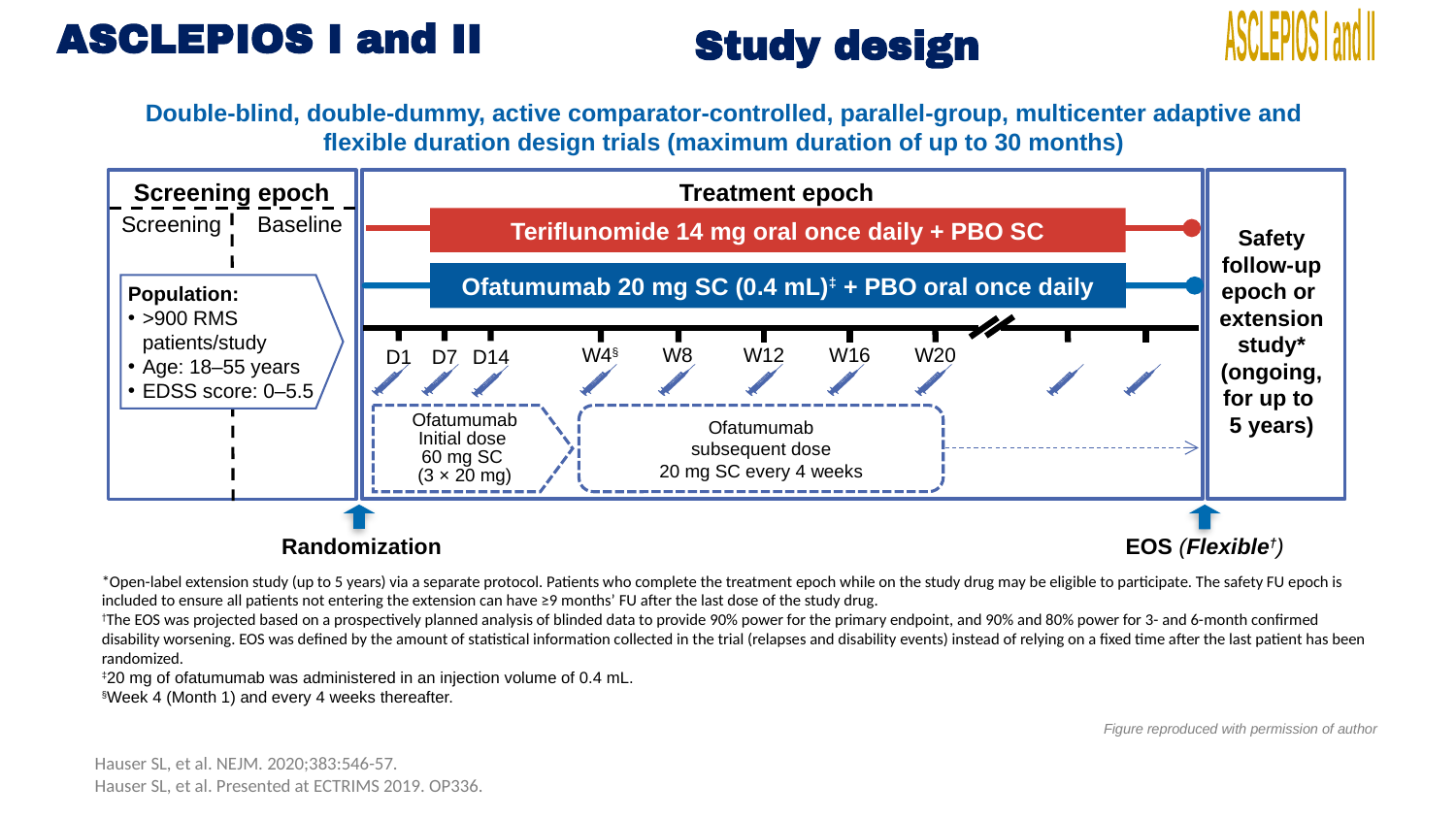

ASCLEPIOS I and II
ASCLEPIOS I and II
Study design

Double-blind, double-dummy, active comparator-controlled, parallel-group, multicenter adaptive and
flexible duration design trials (maximum duration of up to 30 months)

Screening epoch
Treatment epoch
Safety follow-up epoch or
extension study* (ongoing, for up to
5 years)
Teriflunomide 14 mg oral once daily + PBO SC
Screening
Baseline
Ofatumumab 20 mg SC (0.4 mL)‡ + PBO oral once daily
Population:
>900 RMS patients/study
Age: 18–55 years
EDSS score: 0–5.5
W4§
W8
W12
W16
W20
D1
D7
D14

Ofatumumab
Initial dose
60 mg SC
(3 × 20 mg)
Ofatumumab
subsequent dose
20 mg SC every 4 weeks

Randomization
EOS (Flexible†)
*Open-label extension study (up to 5 years) via a separate protocol. Patients who complete the treatment epoch while on the study drug may be eligible to participate. The safety FU epoch is included to ensure all patients not entering the extension can have ≥9 months’ FU after the last dose of the study drug.
†The EOS was projected based on a prospectively planned analysis of blinded data to provide 90% power for the primary endpoint, and 90% and 80% power for 3- and 6-month confirmed disability worsening. EOS was defined by the amount of statistical information collected in the trial (relapses and disability events) instead of relying on a fixed time after the last patient has been randomized.
‡20 mg of ofatumumab was administered in an injection volume of 0.4 mL.
§Week 4 (Month 1) and every 4 weeks thereafter.
Figure reproduced with permission of author
Hauser SL, et al. NEJM. 2020;383:546-57.
Hauser SL, et al. Presented at ECTRIMS 2019. OP336.